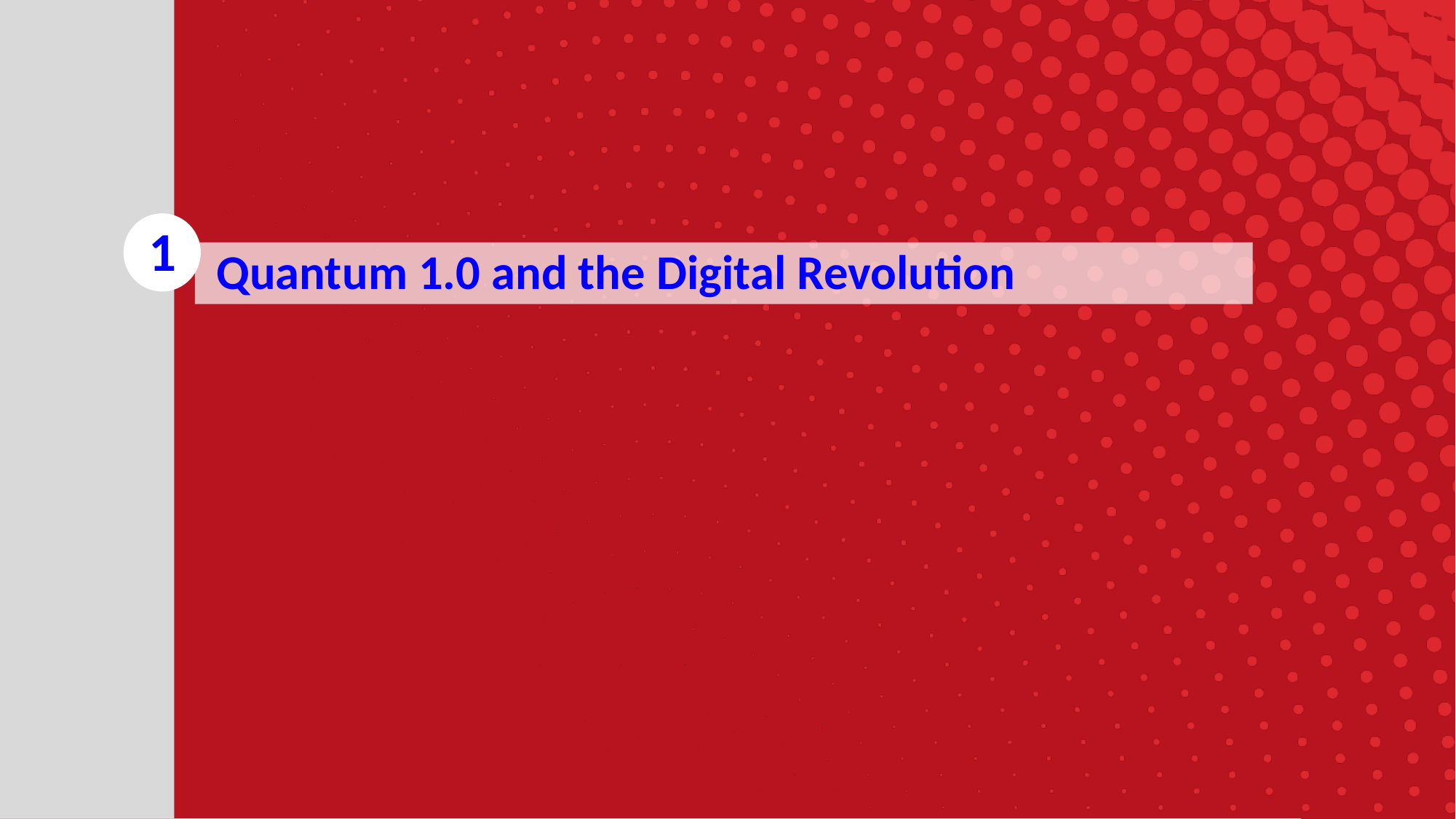

1

 Quantum 1.0 and the Digital Revolution